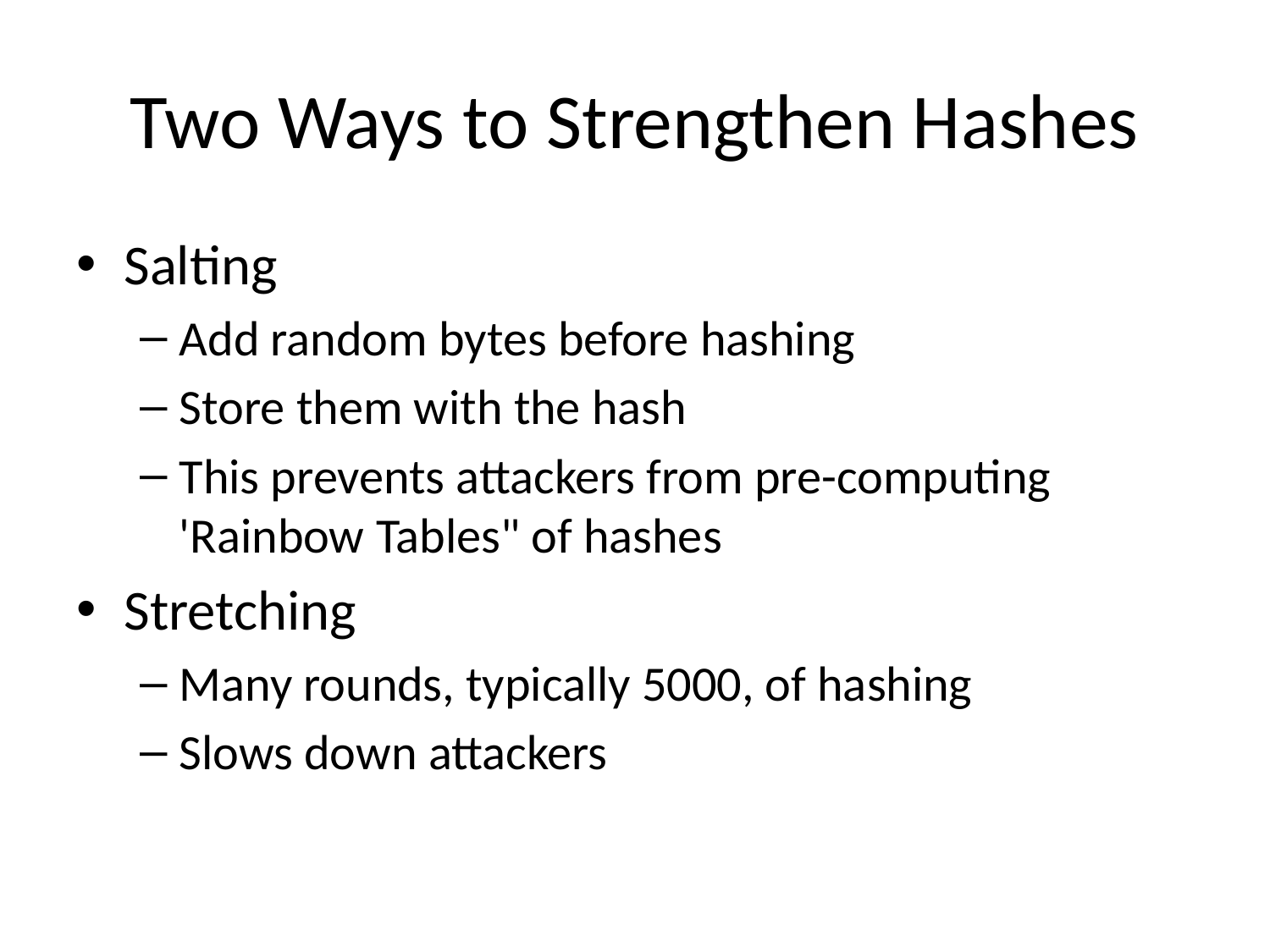

# Two Ways to Strengthen Hashes
Salting
Add random bytes before hashing
Store them with the hash
This prevents attackers from pre-computing 'Rainbow Tables" of hashes
Stretching
Many rounds, typically 5000, of hashing
Slows down attackers